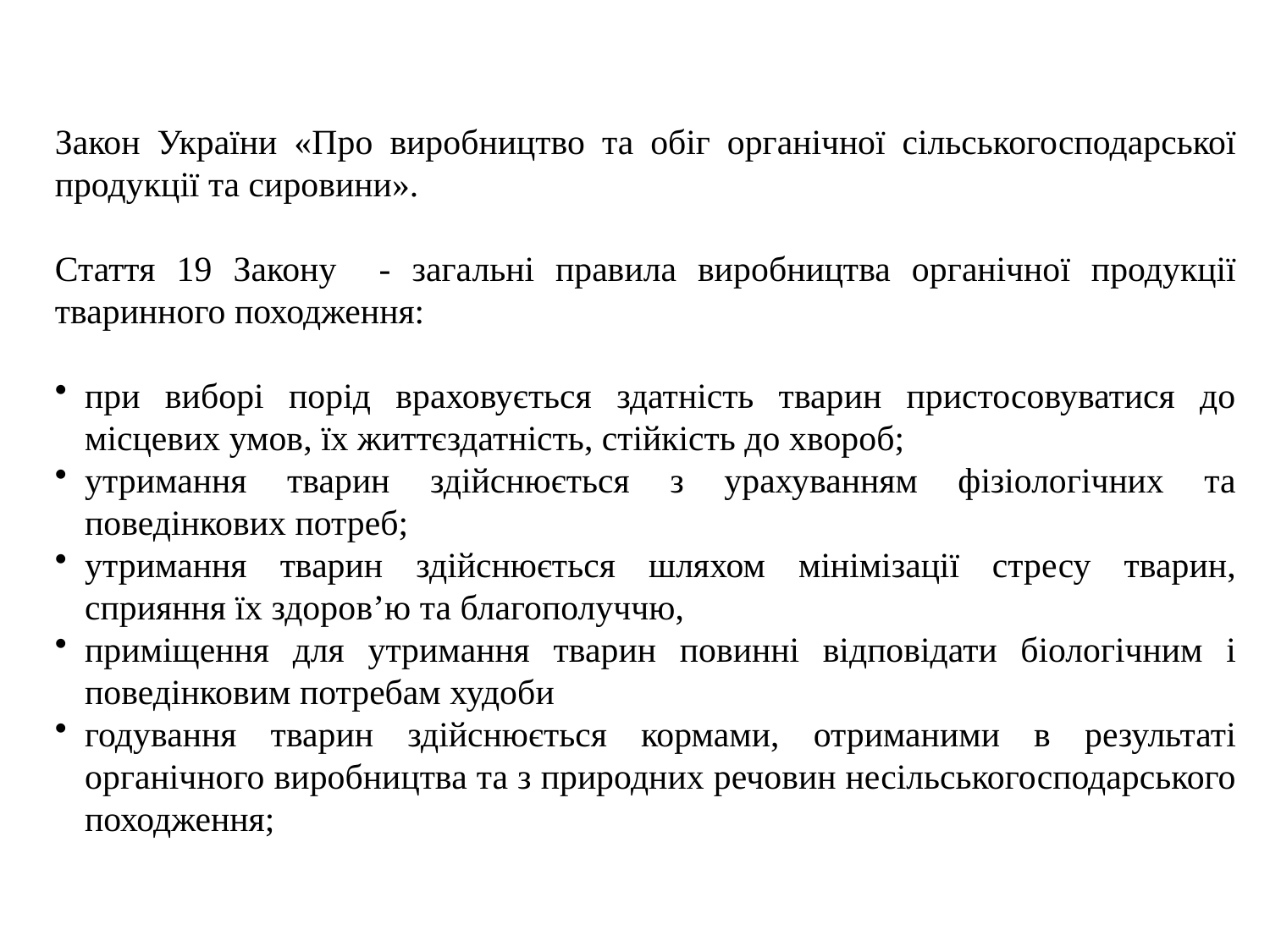

Закон України «Про виробництво та обіг органічної сільськогосподарської продукції та сировини».

Стаття 19 Закону  - загальні правила виробництва органічної продукції тваринного походження:

при виборі порід враховується здатність тварин пристосовуватися до місцевих умов, їх життєздатність, стійкість до хвороб;
утримання тварин здійснюється з урахуванням фізіологічних та поведінкових потреб;
утримання тварин здійснюється шляхом мінімізації стресу тварин, сприяння їх здоров’ю та благополуччю,
приміщення для утримання тварин повинні відповідати біологічним і поведінковим потребам худоби
годування тварин здійснюється кормами, отриманими в результаті органічного виробництва та з природних речовин несільськогосподарського походження;